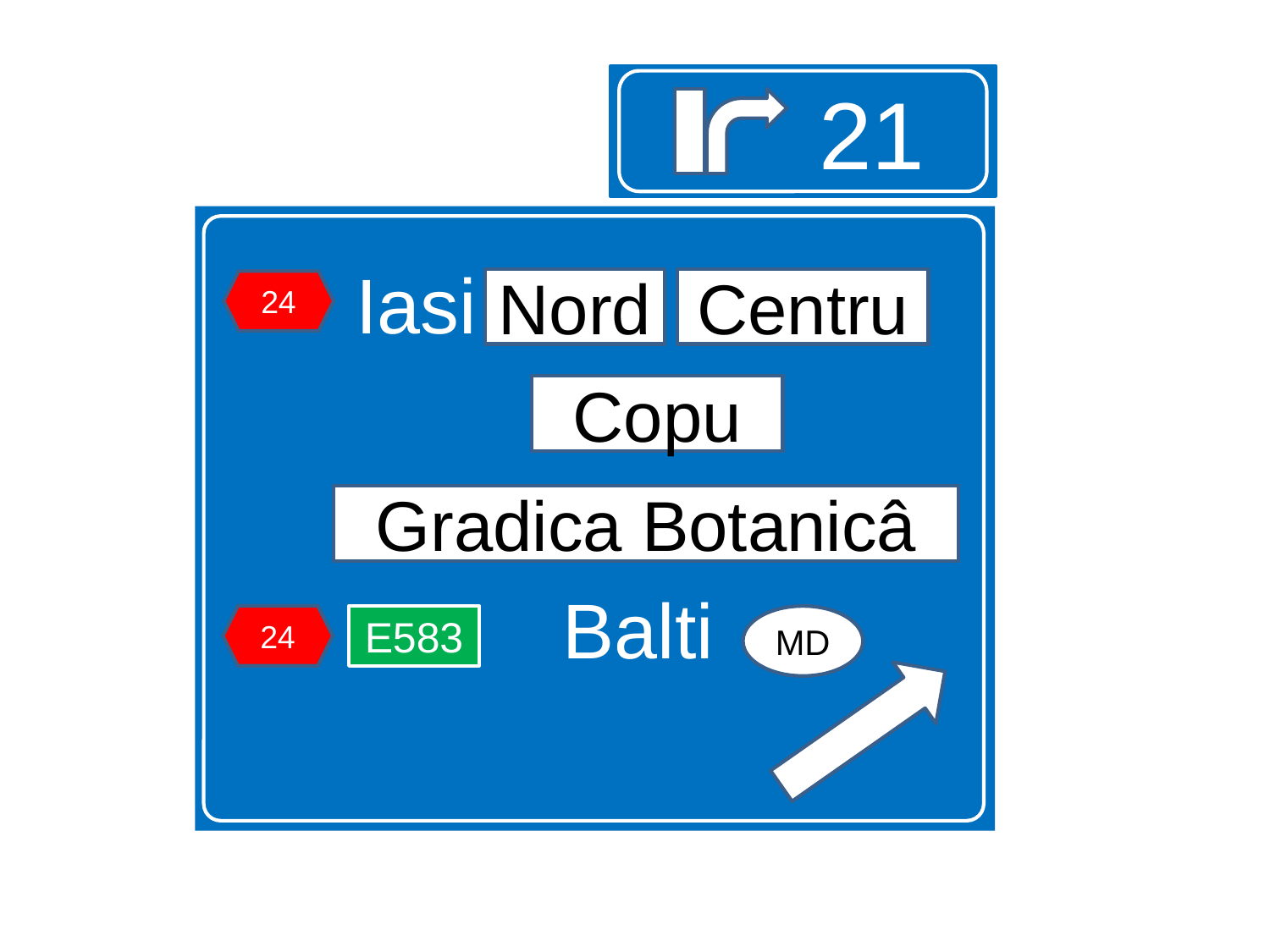

21

Iasi Nord Centru

Balti

Nord
Centru
24
Copu
Gradica Botanicâ
24
E583
MD